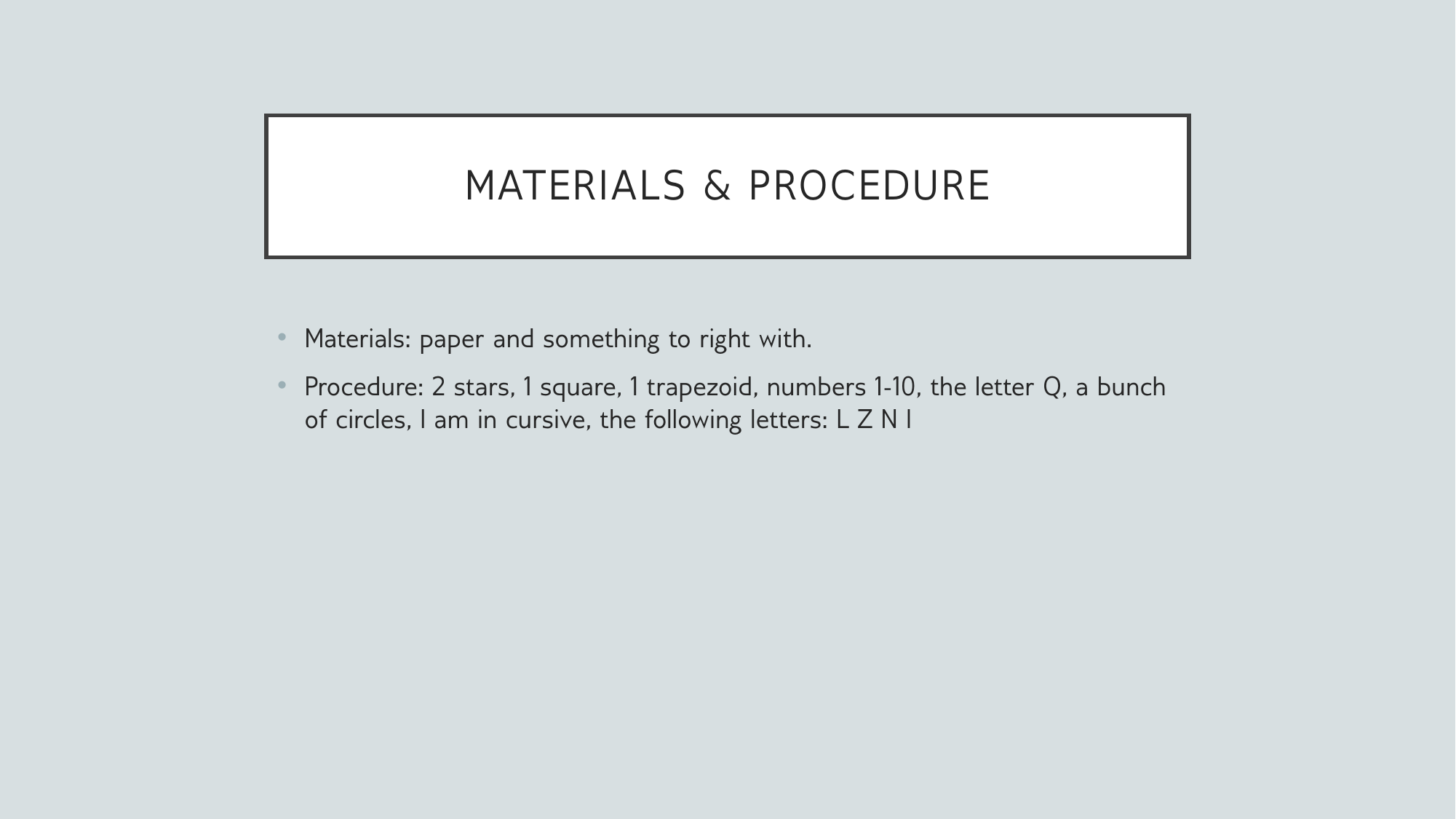

# Materials & procedure
Materials: paper and something to right with.
Procedure: 2 stars, 1 square, 1 trapezoid, numbers 1-10, the letter Q, a bunch of circles, I am in cursive, the following letters: L Z N I